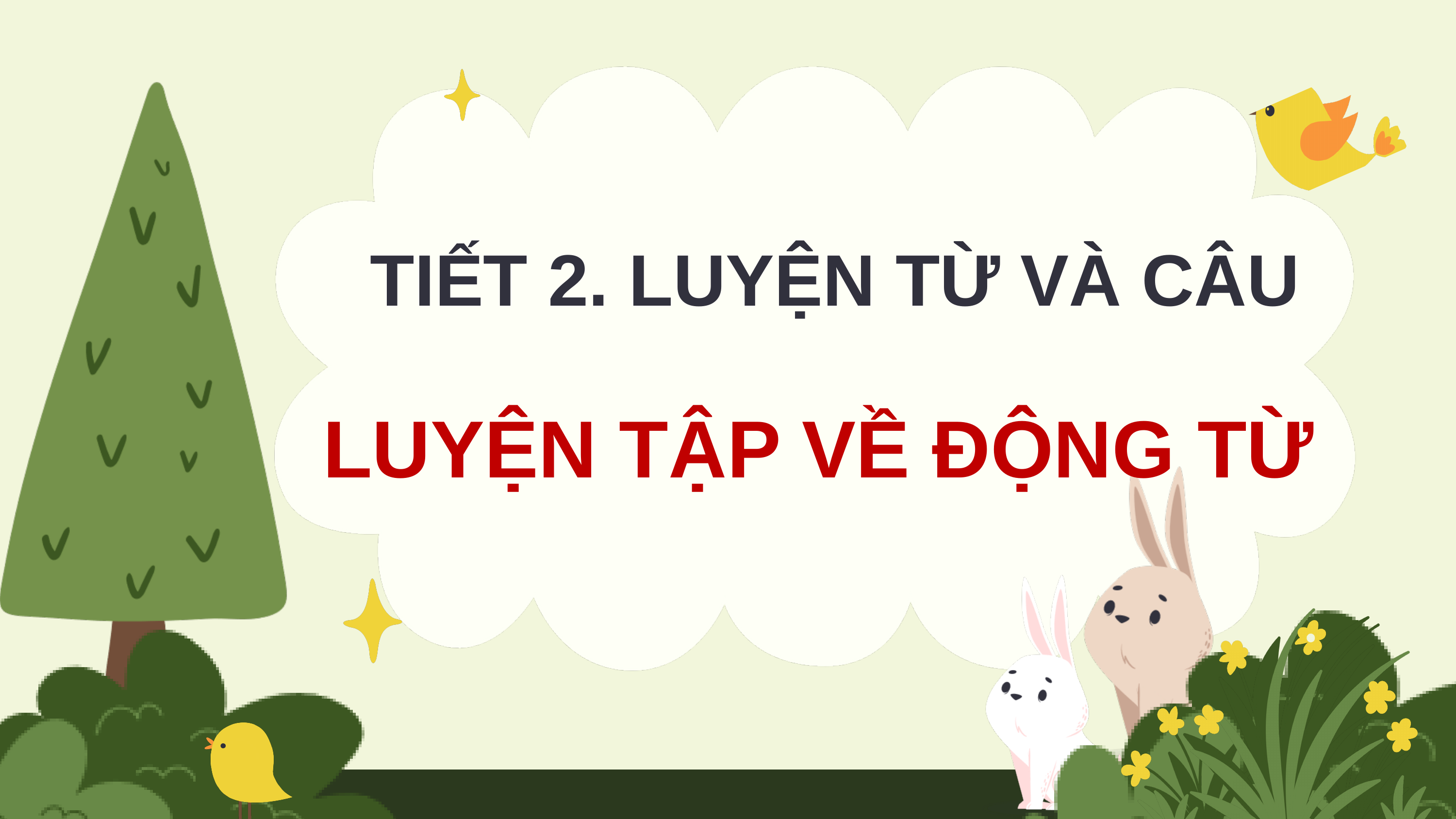

TIẾT 2. LUYỆN TỪ VÀ CÂU
LUYỆN TẬP VỀ ĐỘNG TỪ